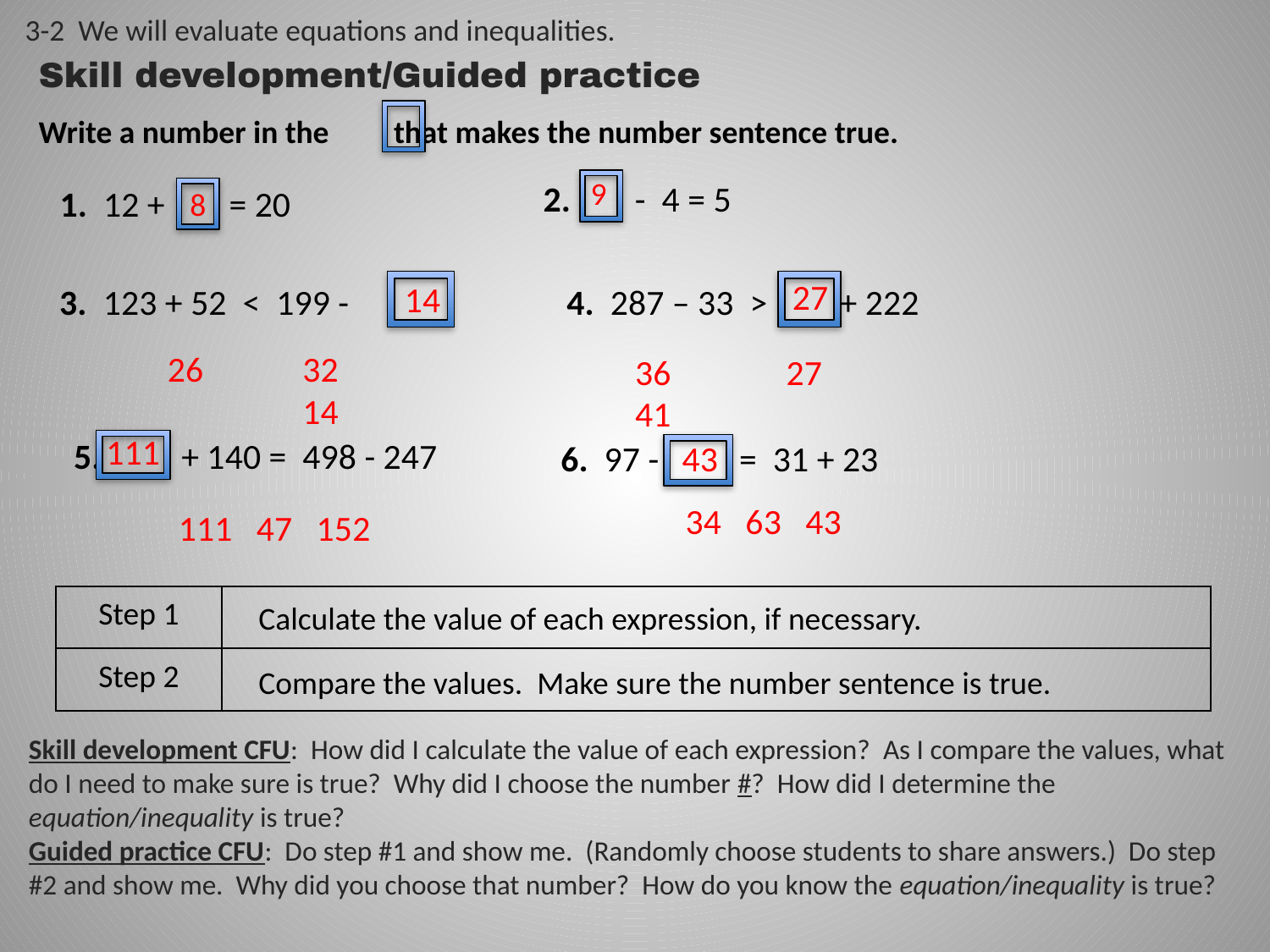

3-2  We will evaluate equations and inequalities.
Skill development/Guided practice

Write a number in the         that makes the number sentence true.
9
2.        -  4 = 5

1.  12 +        = 20

8
27

4.  287 – 33  >         + 222

3.  123 + 52  <  199 -
14
26	 32	 14
36	   27	41
111
5.          + 140 =  498 - 247

6.  97 -          =  31 + 23

43
34   63   43
111   47   152
| Step 1 |  |
| --- | --- |
| Step 2 |  |
Calculate the value of each expression, if necessary.
Compare the values.  Make sure the number sentence is true.
Skill development CFU:  How did I calculate the value of each expression?  As I compare the values, what do I need to make sure is true?  Why did I choose the number #?  How did I determine the equation/inequality is true?
Guided practice CFU:  Do step #1 and show me.  (Randomly choose students to share answers.)  Do step #2 and show me.  Why did you choose that number?  How do you know the equation/inequality is true?